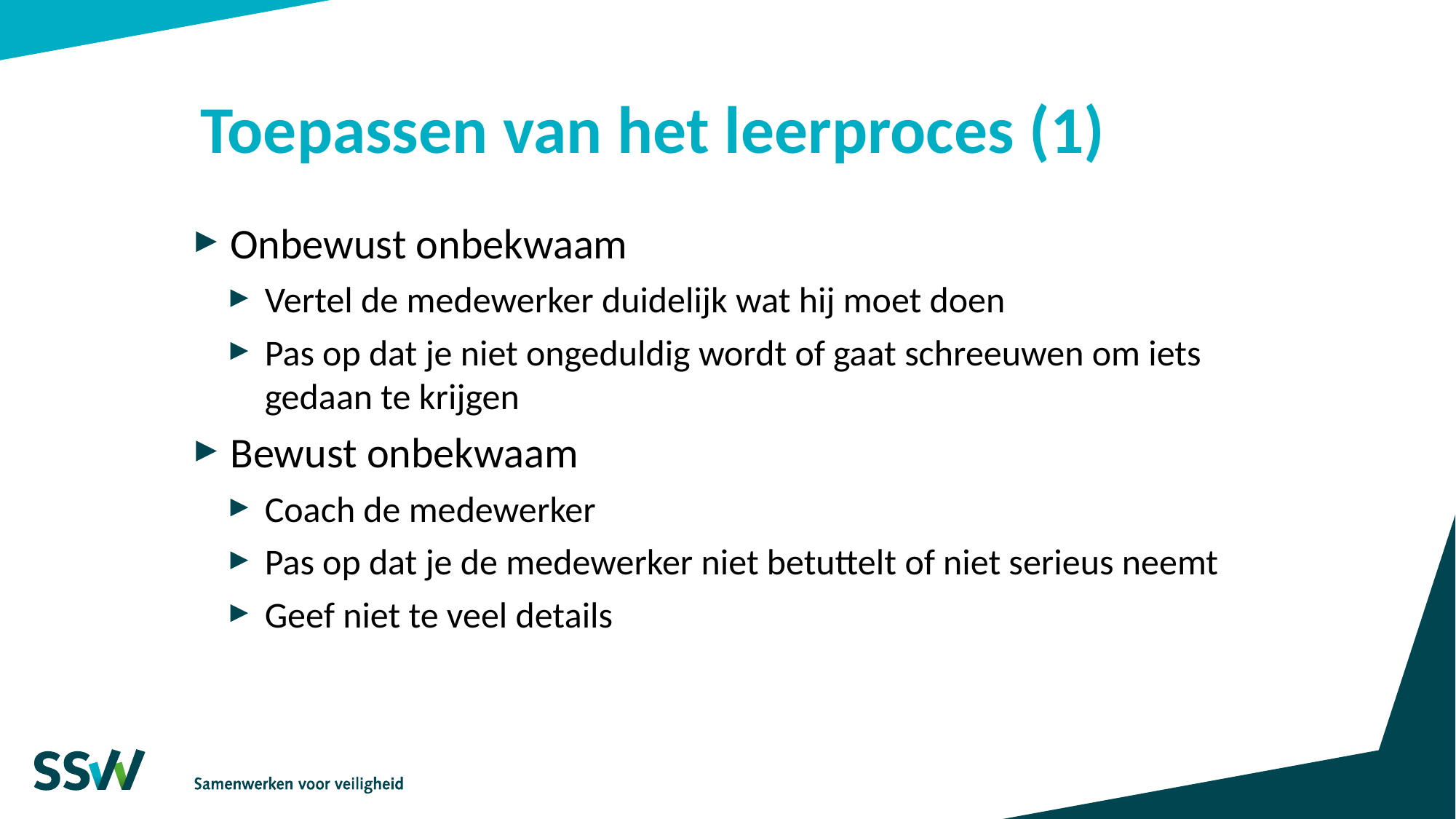

# Toepassen van het leerproces (1)
Onbewust onbekwaam
Vertel de medewerker duidelijk wat hij moet doen
Pas op dat je niet ongeduldig wordt of gaat schreeuwen om iets gedaan te krijgen
Bewust onbekwaam
Coach de medewerker
Pas op dat je de medewerker niet betuttelt of niet serieus neemt
Geef niet te veel details
8